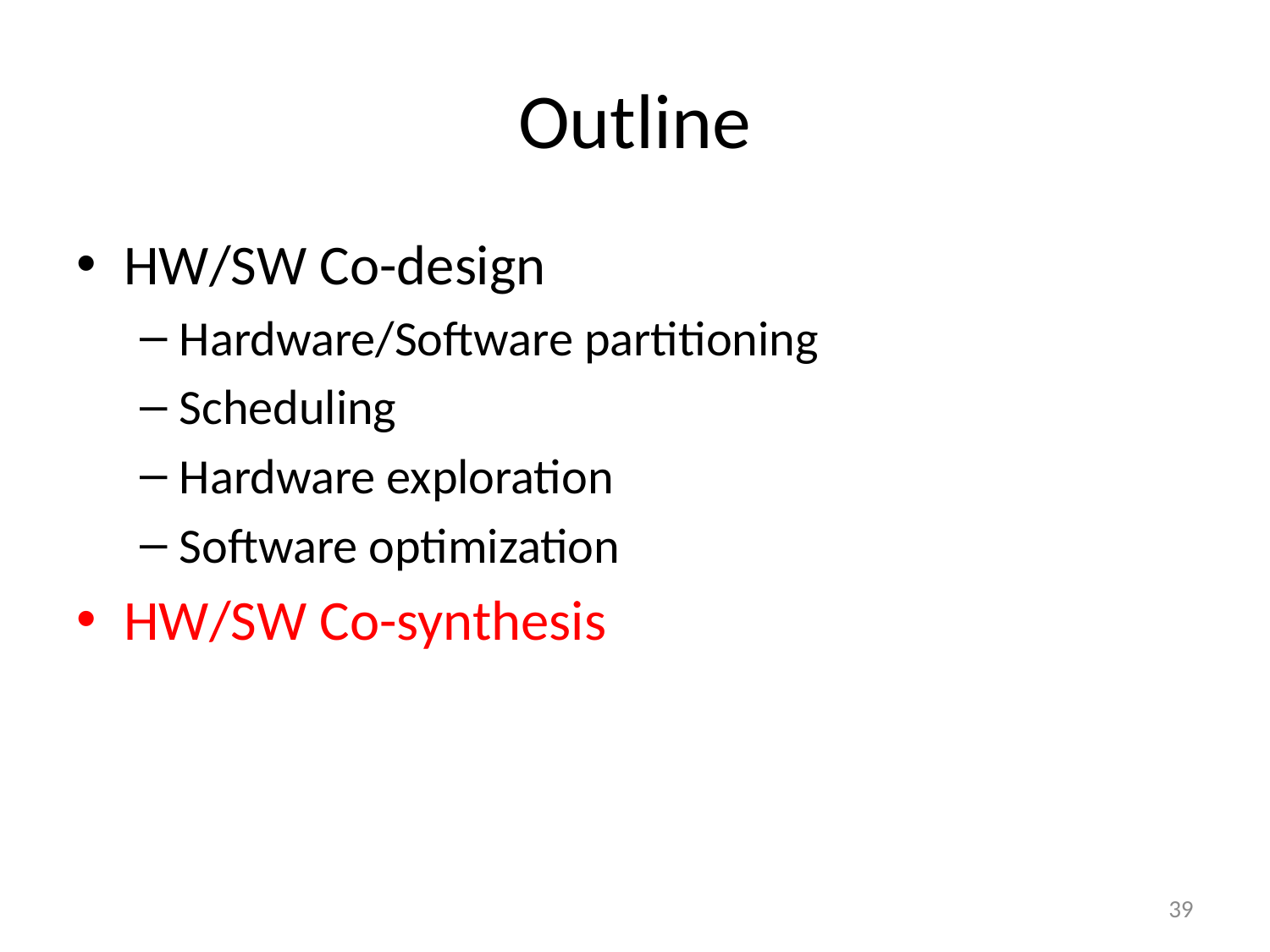

# Outline
HW/SW Co-design
Hardware/Software partitioning
Scheduling
Hardware exploration
Software optimization
HW/SW Co-synthesis

39